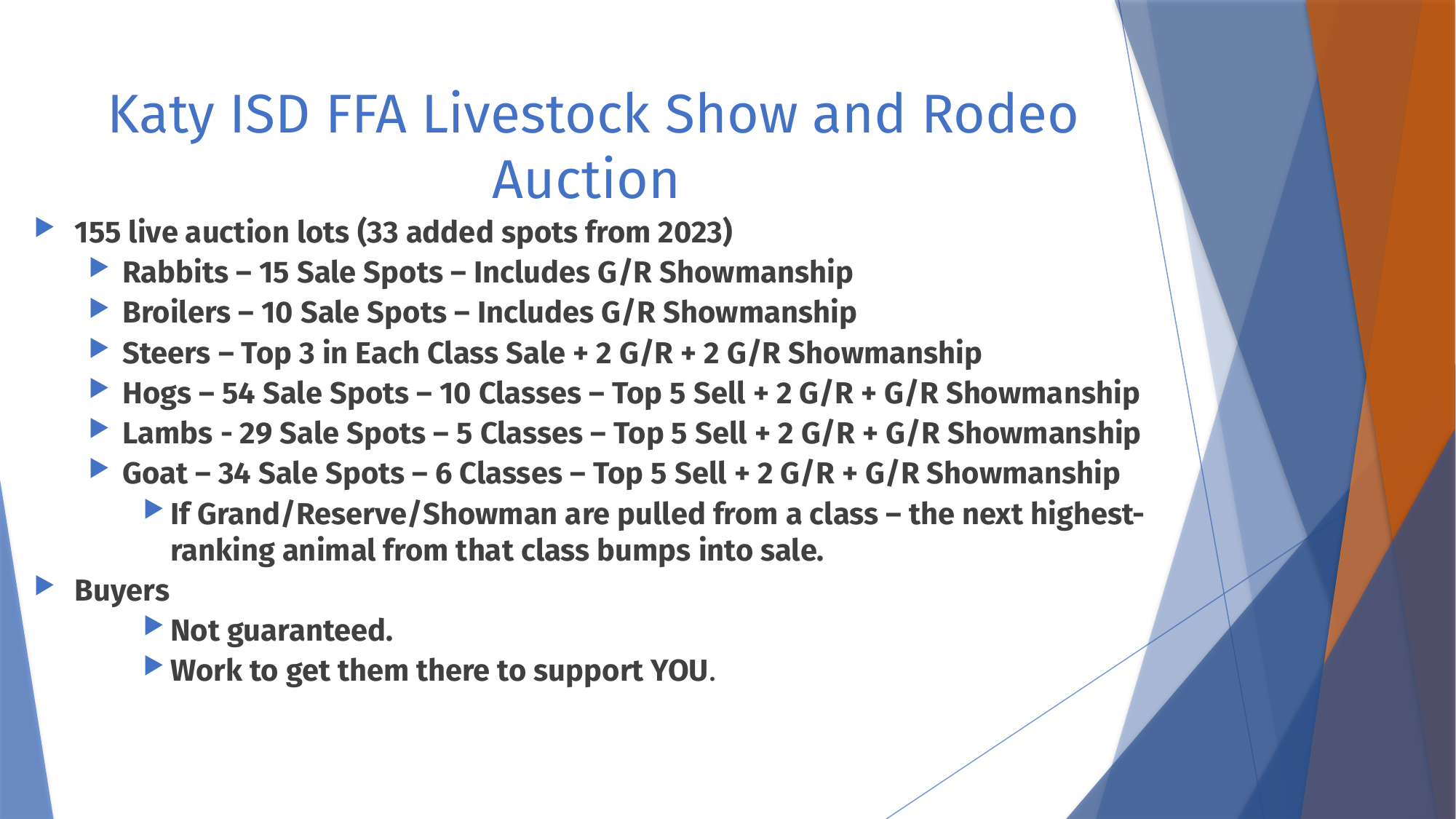

# Katy ISD FFA Livestock Show and Rodeo Auction
155 live auction lots (33 added spots from 2023)
Rabbits – 15 Sale Spots – Includes G/R Showmanship
Broilers – 10 Sale Spots – Includes G/R Showmanship
Steers – Top 3 in Each Class Sale + 2 G/R + 2 G/R Showmanship
Hogs – 54 Sale Spots – 10 Classes – Top 5 Sell + 2 G/R + G/R Showmanship
Lambs - 29 Sale Spots – 5 Classes – Top 5 Sell + 2 G/R + G/R Showmanship
Goat – 34 Sale Spots – 6 Classes – Top 5 Sell + 2 G/R + G/R Showmanship
If Grand/Reserve/Showman are pulled from a class – the next highest-ranking animal from that class bumps into sale.
Buyers
Not guaranteed.
Work to get them there to support YOU.